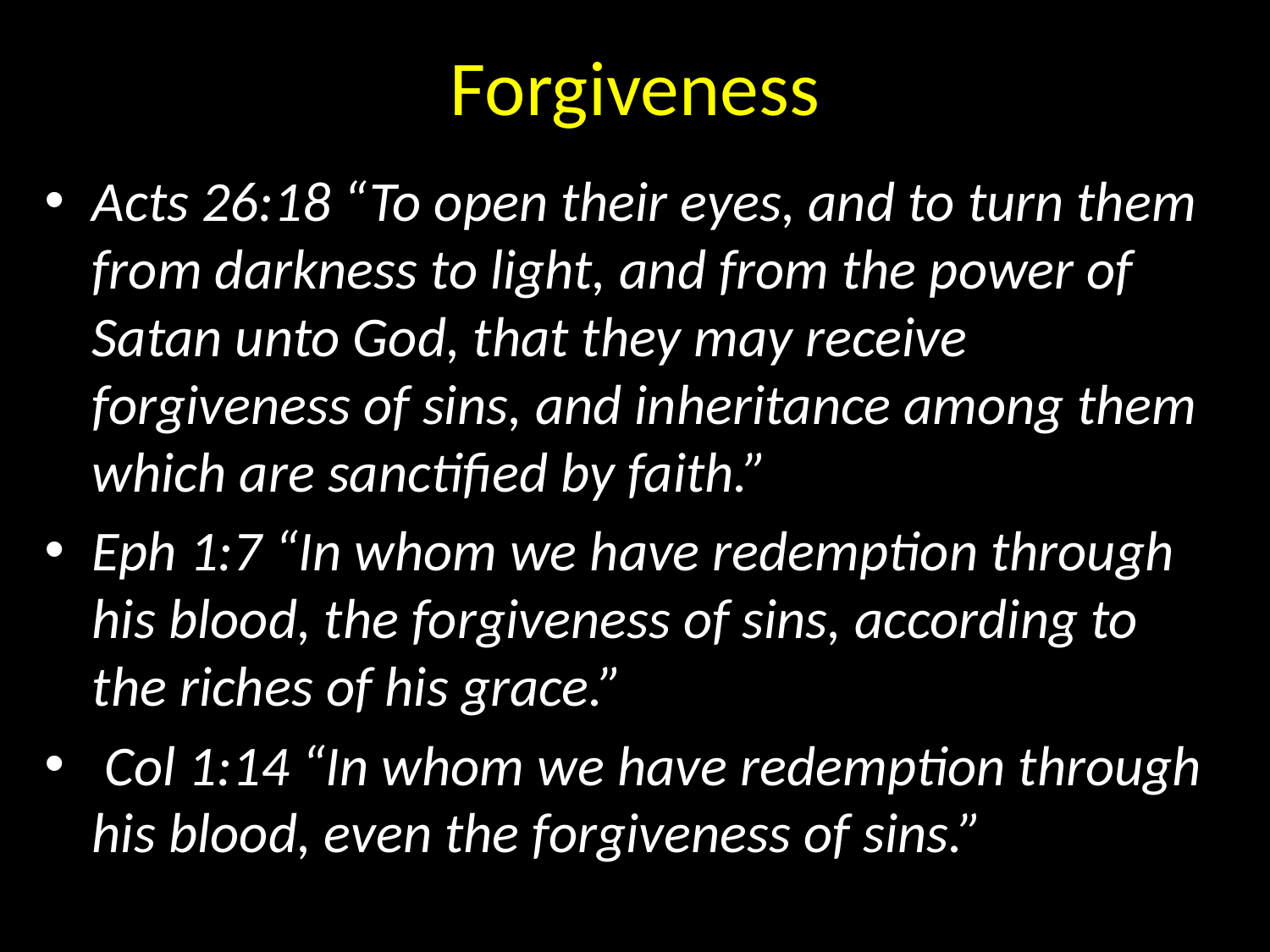

# Forgiveness
Acts 26:18 “To open their eyes, and to turn them from darkness to light, and from the power of Satan unto God, that they may receive forgiveness of sins, and inheritance among them which are sanctified by faith.”
Eph 1:7 “In whom we have redemption through his blood, the forgiveness of sins, according to the riches of his grace.”
 Col 1:14 “In whom we have redemption through his blood, even the forgiveness of sins.”